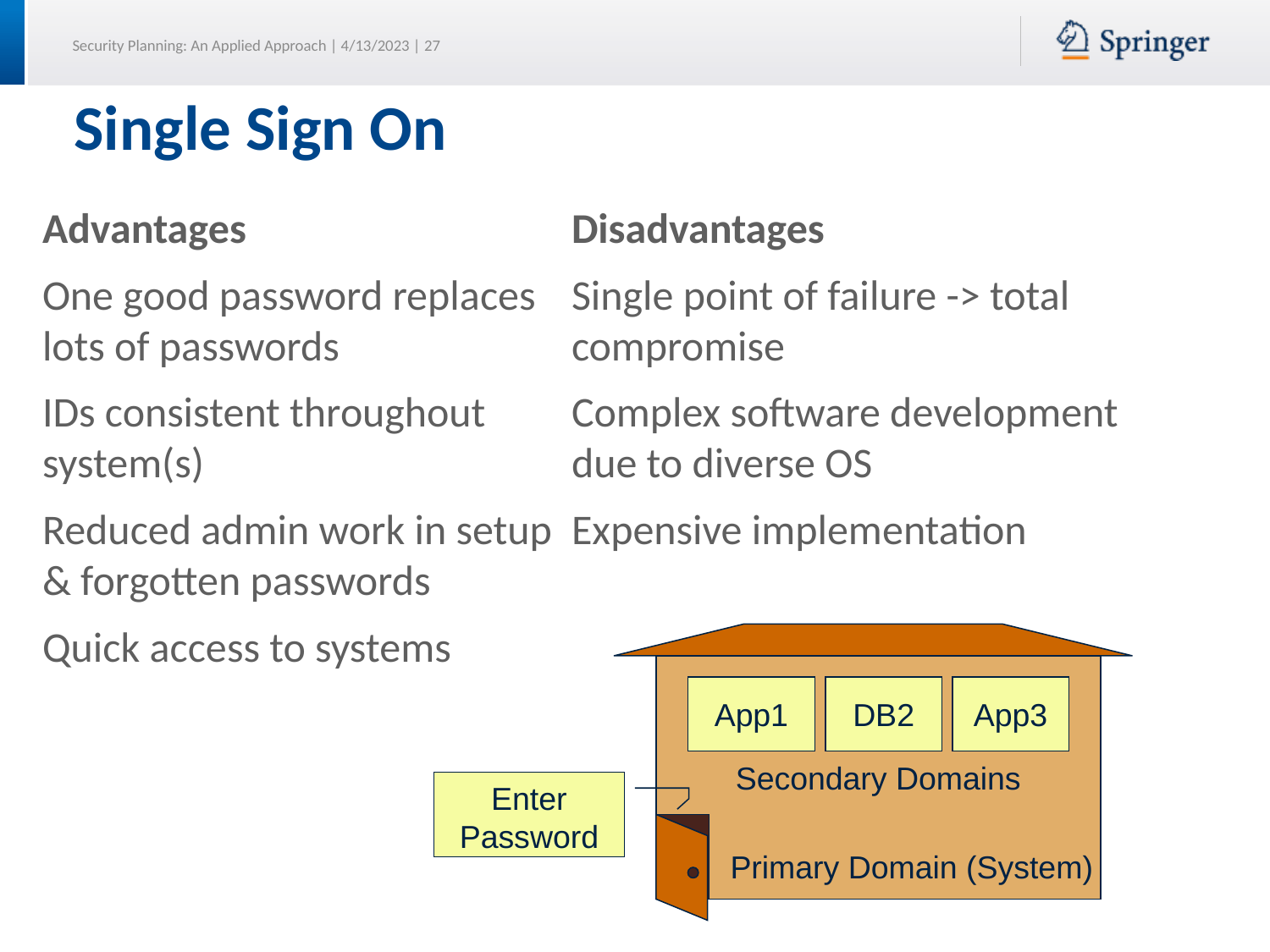

# Single Sign On
Advantages
One good password replaces lots of passwords
IDs consistent throughout system(s)
Reduced admin work in setup & forgotten passwords
Quick access to systems
Disadvantages
Single point of failure -> total compromise
Complex software development due to diverse OS
Expensive implementation

Secondary Domains
App1
DB2
App3
Enter Password

Primary Domain (System)